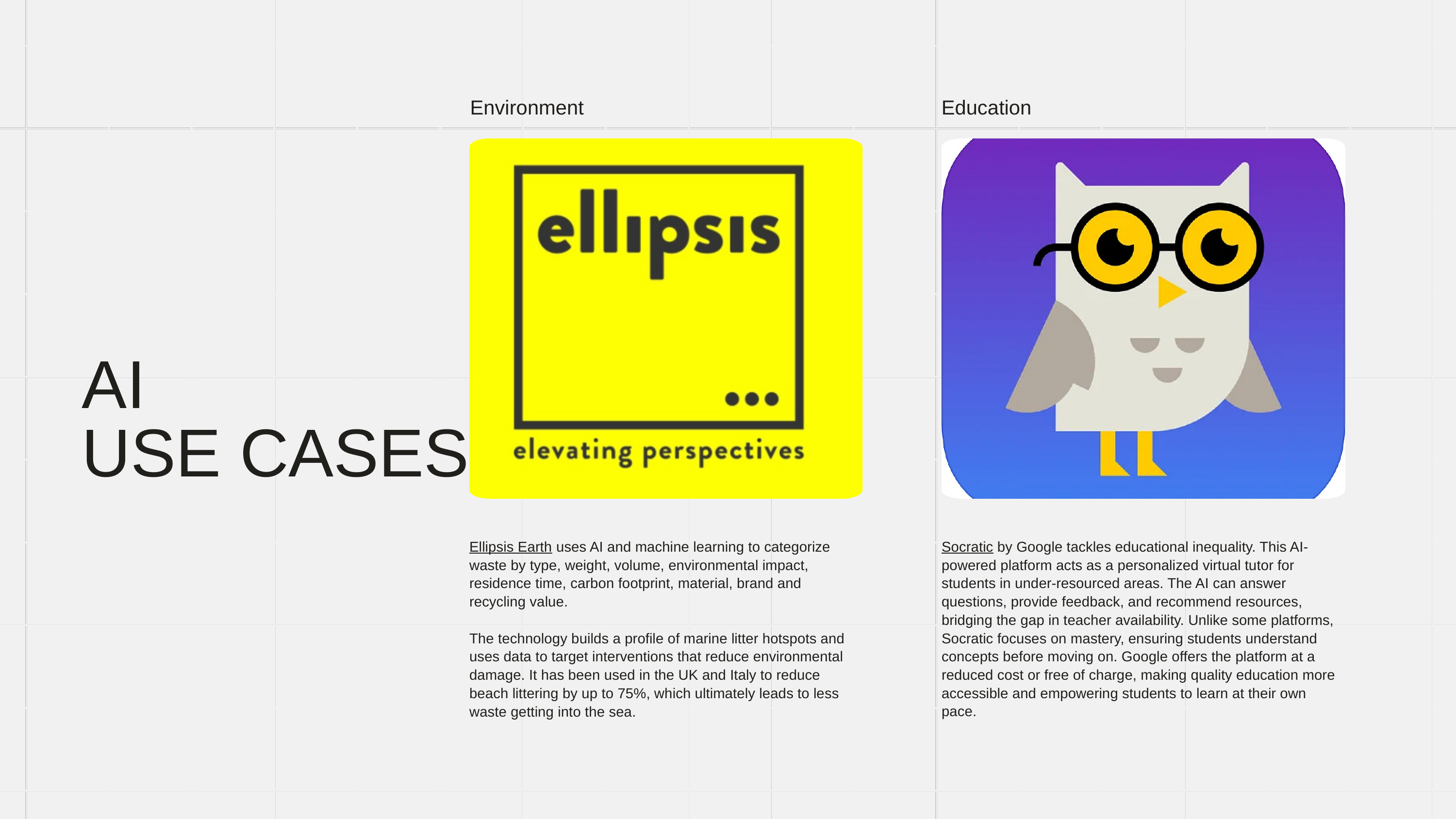

Environment
Education

AI
USE CASES
Ellipsis Earth uses AI and machine learning to categorize waste by type, weight, volume, environmental impact, residence time, carbon footprint, material, brand and recycling value.

The technology builds a profile of marine litter hotspots and uses data to target interventions that reduce environmental damage. It has been used in the UK and Italy to reduce beach littering by up to 75%, which ultimately leads to less waste getting into the sea.

Socratic by Google tackles educational inequality. This AI-powered platform acts as a personalized virtual tutor for students in under-resourced areas. The AI can answer questions, provide feedback, and recommend resources, bridging the gap in teacher availability. Unlike some platforms, Socratic focuses on mastery, ensuring students understand concepts before moving on. Google offers the platform at a reduced cost or free of charge, making quality education more accessible and empowering students to learn at their own pace.